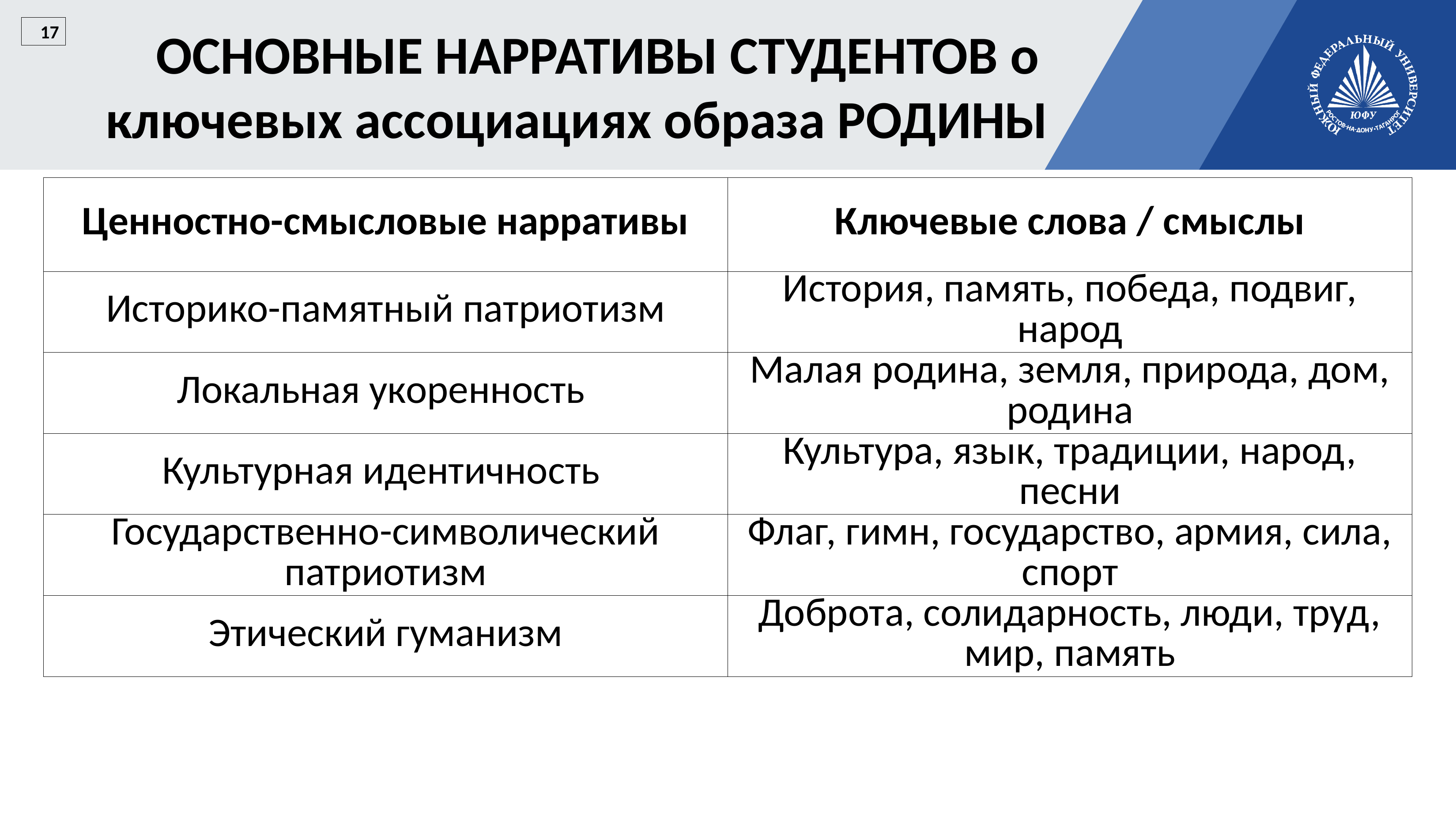

17
ОСНОВНЫЕ НАРРАТИВЫ СТУДЕНТОВ о ключевых ассоциациях образа РОДИНЫ
| Ценностно-смысловые нарративы | Ключевые слова / смыслы |
| --- | --- |
| Историко-памятный патриотизм | История, память, победа, подвиг, народ |
| Локальная укоренность | Малая родина, земля, природа, дом, родина |
| Культурная идентичность | Культура, язык, традиции, народ, песни |
| Государственно-символический патриотизм | Флаг, гимн, государство, армия, сила, спорт |
| Этический гуманизм | Доброта, солидарность, люди, труд, мир, память |